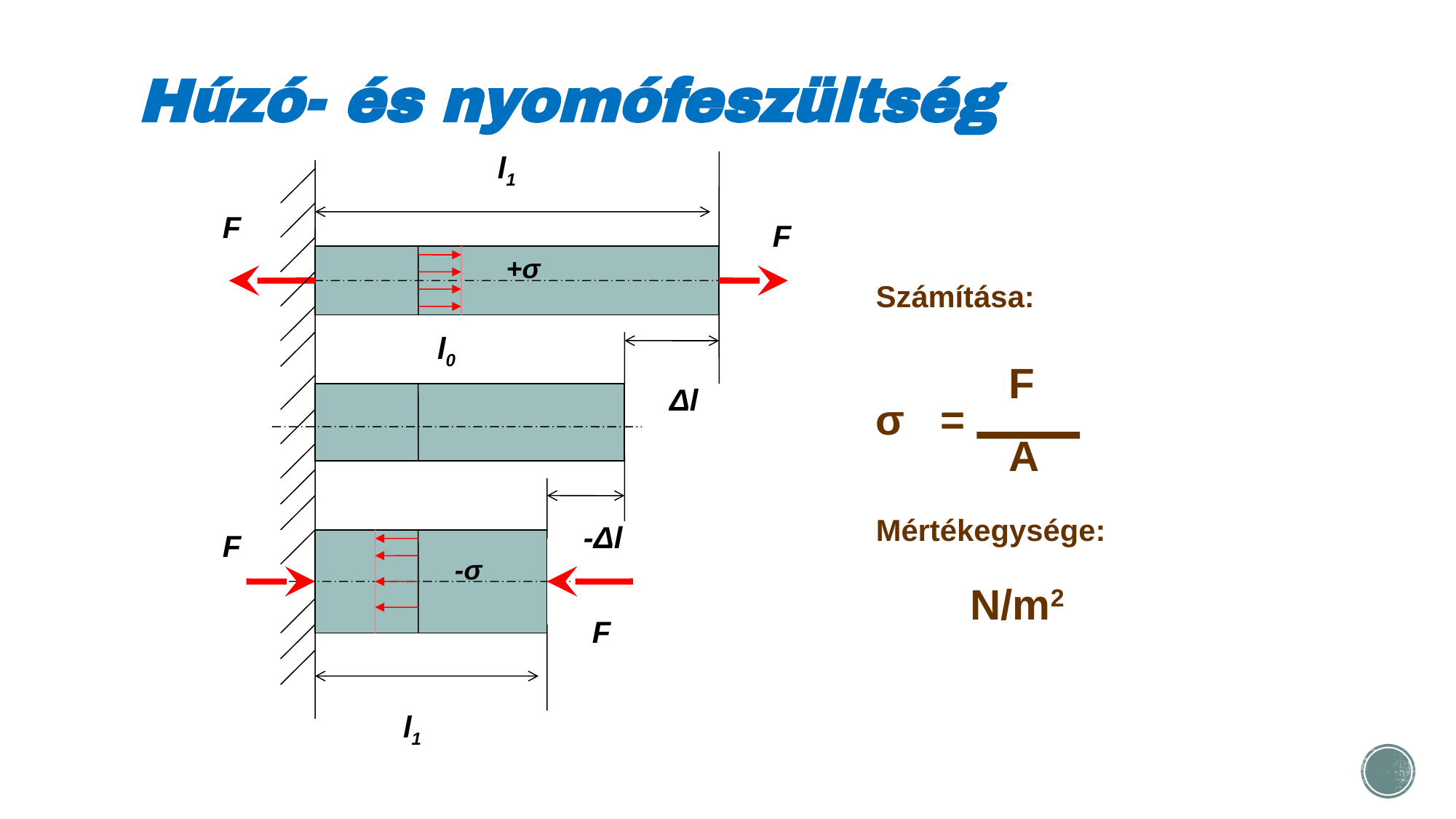

# Húzó- és nyomófeszültség
l1

F

F

+σ

Számítása:

	  F
σ   =
 	  A

Mértékegysége:

        N/m2

l0

 Δl

 -Δl
F

-σ

F

l1